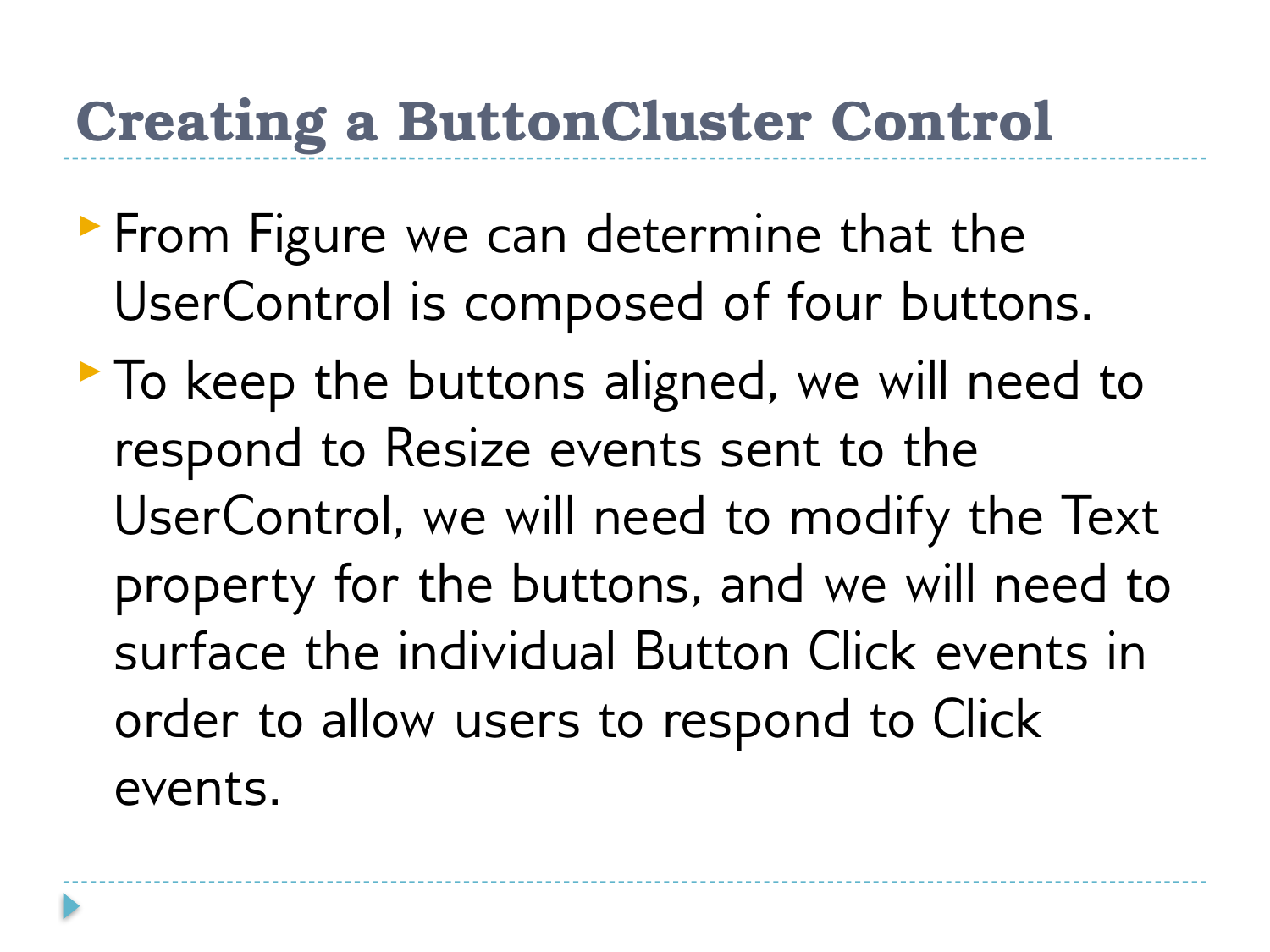

# Creating a ButtonCluster Control
From Figure we can determine that the UserControl is composed of four buttons.
To keep the buttons aligned, we will need to respond to Resize events sent to the UserControl, we will need to modify the Text property for the buttons, and we will need to surface the individual Button Click events in order to allow users to respond to Click events.